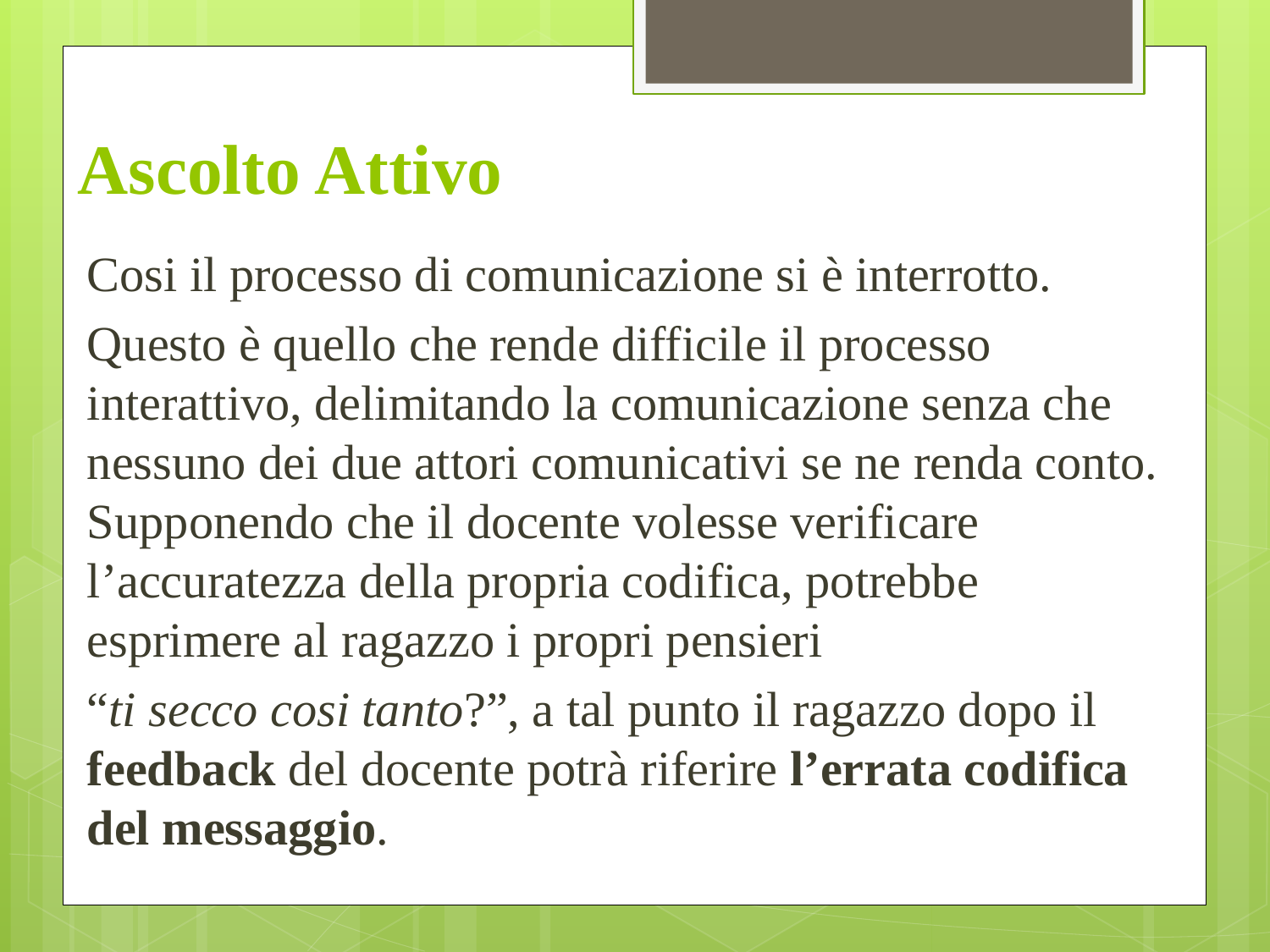

# Ascolto Attivo
Cosi il processo di comunicazione si è interrotto.
Questo è quello che rende difficile il processo interattivo, delimitando la comunicazione senza che nessuno dei due attori comunicativi se ne renda conto. Supponendo che il docente volesse verificare l’accuratezza della propria codifica, potrebbe esprimere al ragazzo i propri pensieri
“ti secco cosi tanto?”, a tal punto il ragazzo dopo il feedback del docente potrà riferire l’errata codifica del messaggio.